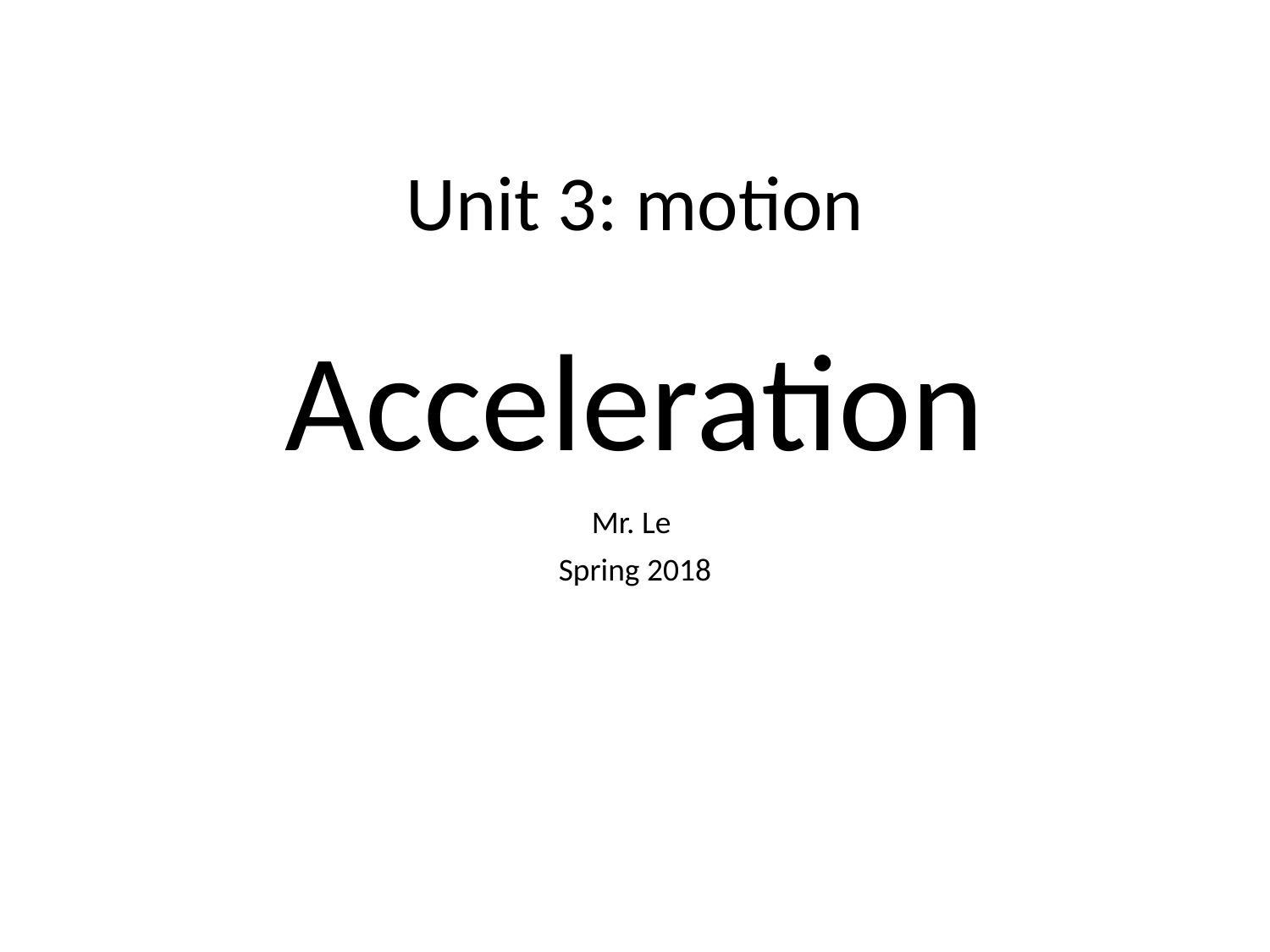

# Unit 3: motion Acceleration
Mr. Le
Spring 2018